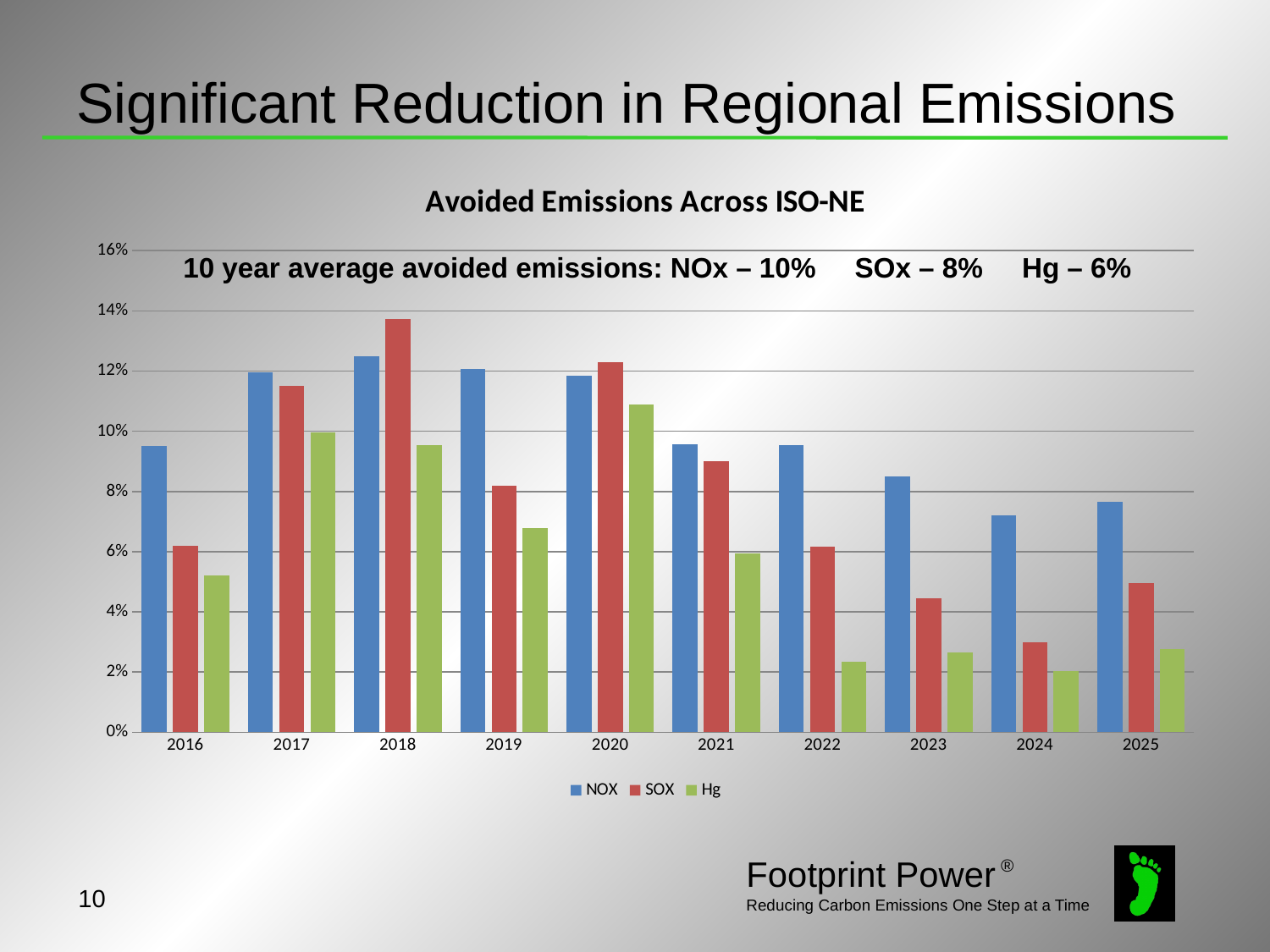

Significant Reduction in Regional Emissions

### Chart: Avoided Emissions Across ISO-NE

| Category | NOX | SOX | Hg |
|---|---|---|---|
| 2016 | 0.0950986172848182 | 0.061874807860083404 | 0.05212925865535309 |
| 2017 | 0.11953225822807406 | 0.11521956493132701 | 0.09956632697707128 |
| 2018 | 0.12486684951991105 | 0.137287500364973 | 0.09533356158518481 |
| 2019 | 0.120722446604373 | 0.08196159033298304 | 0.06793651770620343 |
| 2020 | 0.11850078388089304 | 0.12304455893205203 | 0.10903797051260103 |
| 2021 | 0.0957106170458932 | 0.09006452968255454 | 0.059360928075010526 |
| 2022 | 0.09553874185584954 | 0.0615971514642245 | 0.023497062230527107 |
| 2023 | 0.08493799880338745 | 0.04439388009060402 | 0.026387052785581303 |
| 2024 | 0.07193221909433353 | 0.029935581876960004 | 0.020194415785921807 |
| 2025 | 0.07658026501533771 | 0.0495251958204597 | 0.027584071198660805 |
10 year average avoided emissions: NOx – 10%     SOx – 8%     Hg – 6%